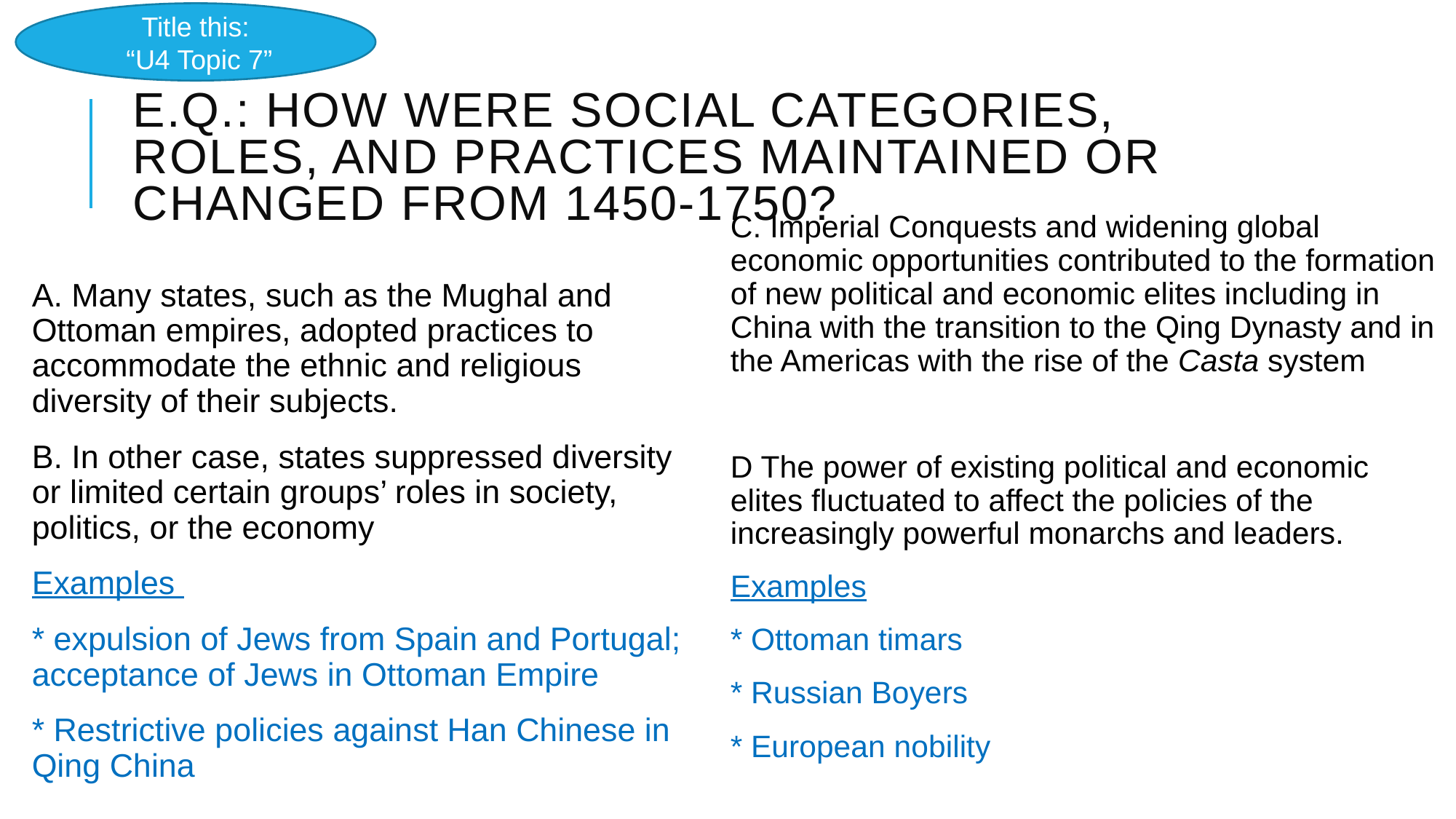

Title this:
 “U4 Topic 7”
# E.Q.: How were social categories, roles, and practices maintained or changed from 1450-1750?
C. Imperial Conquests and widening global economic opportunities contributed to the formation of new political and economic elites including in China with the transition to the Qing Dynasty and in the Americas with the rise of the Casta system

D The power of existing political and economic elites fluctuated to affect the policies of the increasingly powerful monarchs and leaders.
Examples
* Ottoman timars
* Russian Boyers
* European nobility
A. Many states, such as the Mughal and Ottoman empires, adopted practices to accommodate the ethnic and religious diversity of their subjects.
B. In other case, states suppressed diversity or limited certain groups’ roles in society, politics, or the economy
Examples
* expulsion of Jews from Spain and Portugal; acceptance of Jews in Ottoman Empire
* Restrictive policies against Han Chinese in Qing China